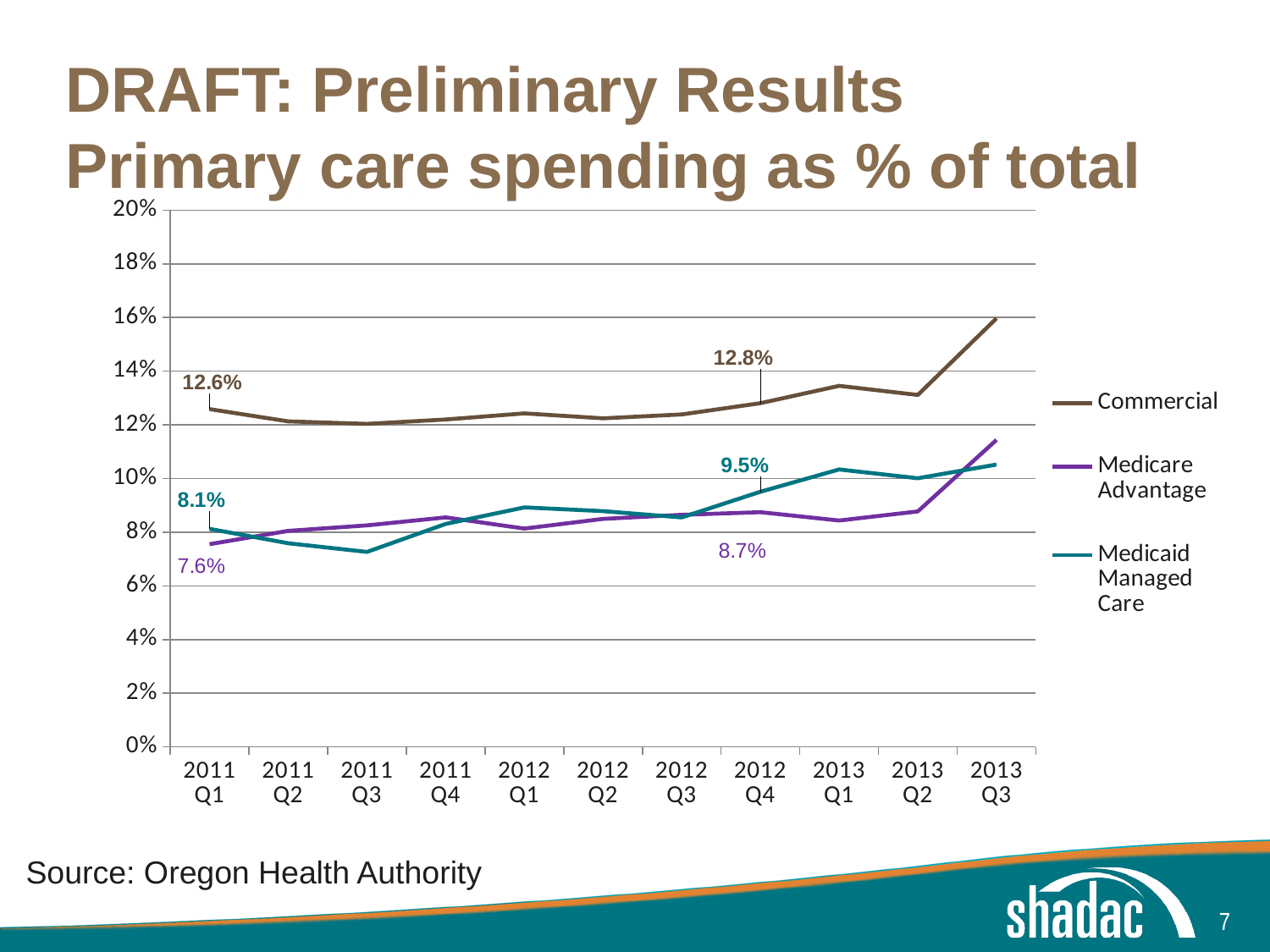

# DRAFT: Preliminary Results Primary care spending as % of total

### Chart

| Category | Commercial | Medicare
Advantage | Medicaid
Managed
Care |
|---|---|---|---|
| 2011 Q1 | 0.12587607657170752 | 0.07553873929243653 | 0.0812404796312932 |
| 2011 Q2 | 0.12130883074980713 | 0.08049220609690548 | 0.07588173857154334 |
| 2011 Q3 | 0.12038066129480411 | 0.08254758939690446 | 0.07266647636912286 |
| 2011 Q4 | 0.12202103581413927 | 0.08552309142318566 | 0.08308803853358308 |
| 2012 Q1 | 0.12428581031121864 | 0.08135064144048118 | 0.08925318761384333 |
| 2012 Q2 | 0.12244897959183672 | 0.08495970482571123 | 0.08785775842518258 |
| 2012 Q3 | 0.12389287220582033 | 0.08646570908355249 | 0.08549976536837166 |
| 2012 Q4 | 0.12807831713017853 | 0.0874630430951775 | 0.09509500254264713 |
| 2013 Q1 | 0.13455203619909503 | 0.08435891698366525 | 0.10339766006130467 |
| 2013 Q2 | 0.1311659192825112 | 0.08774141784629493 | 0.10011683292891166 |
| 2013 Q3 | 0.15970157953022088 | 0.11440769730532437 | 0.10522277109011559 |
Source: Oregon Health Authority
7